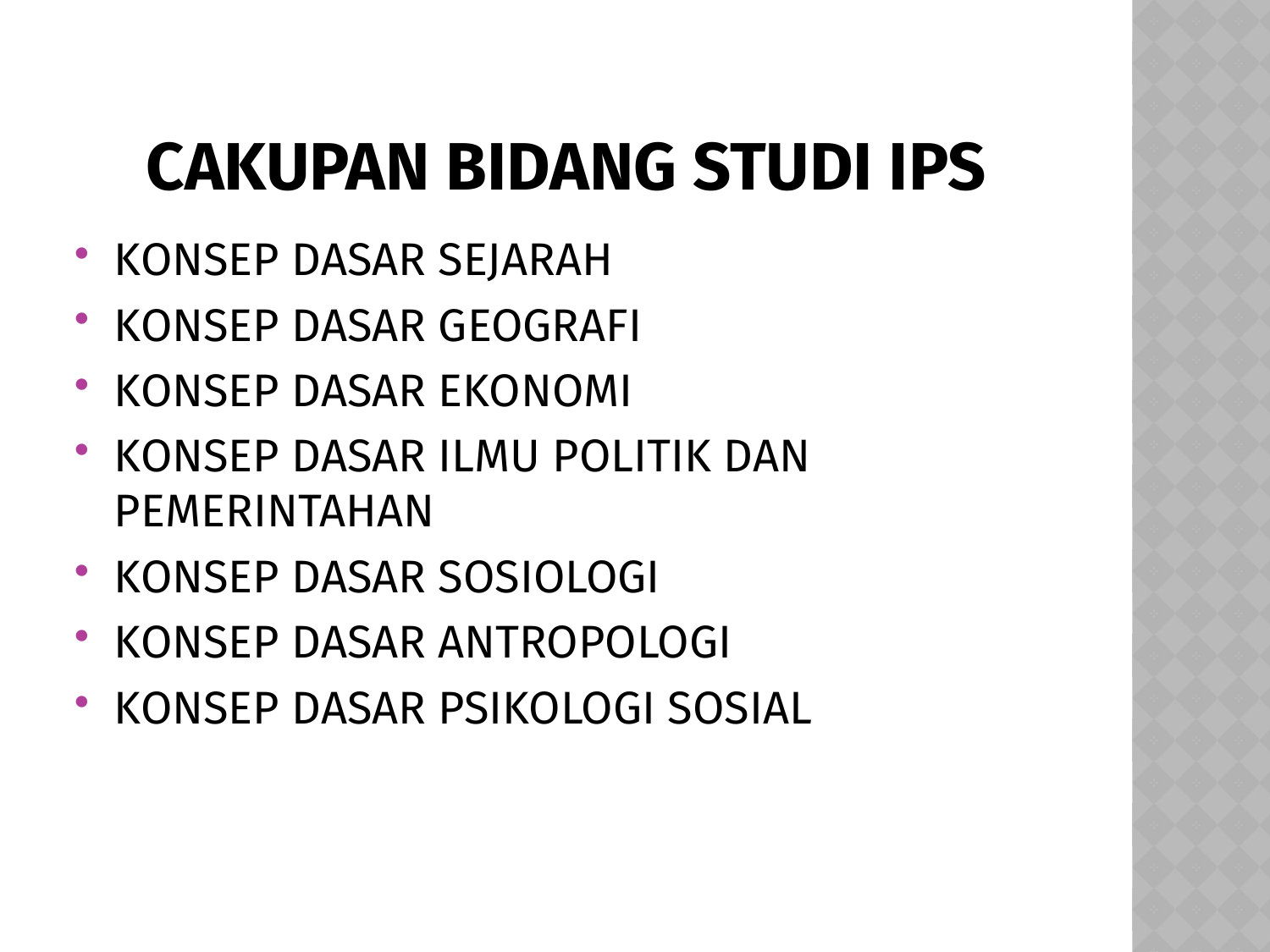

# CAKUPAN BIDANG STUDI IPS
KONSEP DASAR SEJARAH
KONSEP DASAR GEOGRAFI
KONSEP DASAR EKONOMI
KONSEP DASAR ILMU POLITIK DAN PEMERINTAHAN
KONSEP DASAR SOSIOLOGI
KONSEP DASAR ANTROPOLOGI
KONSEP DASAR PSIKOLOGI SOSIAL